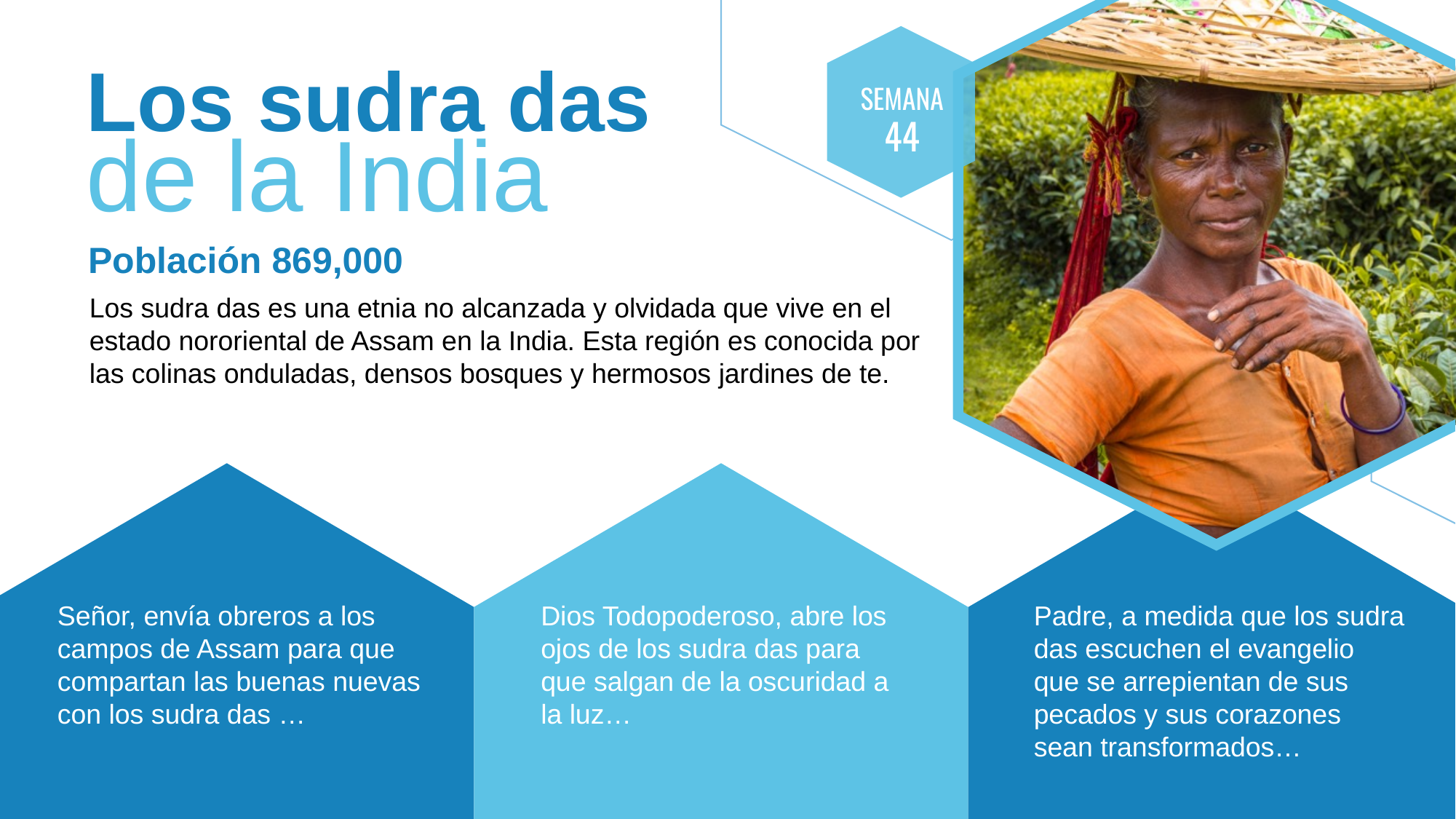

Los sudra das
de la India
SEMANA
44

Población 869,000
Los sudra das es una etnia no alcanzada y olvidada que vive en el estado nororiental de Assam en la India. Esta región es conocida por las colinas onduladas, densos bosques y hermosos jardines de te.

Señor, envía obreros a los campos de Assam para que compartan las buenas nuevas con los sudra das …
Dios Todopoderoso, abre los ojos de los sudra das para que salgan de la oscuridad a la luz…
Padre, a medida que los sudra das escuchen el evangelio que se arrepientan de sus pecados y sus corazones sean transformados…